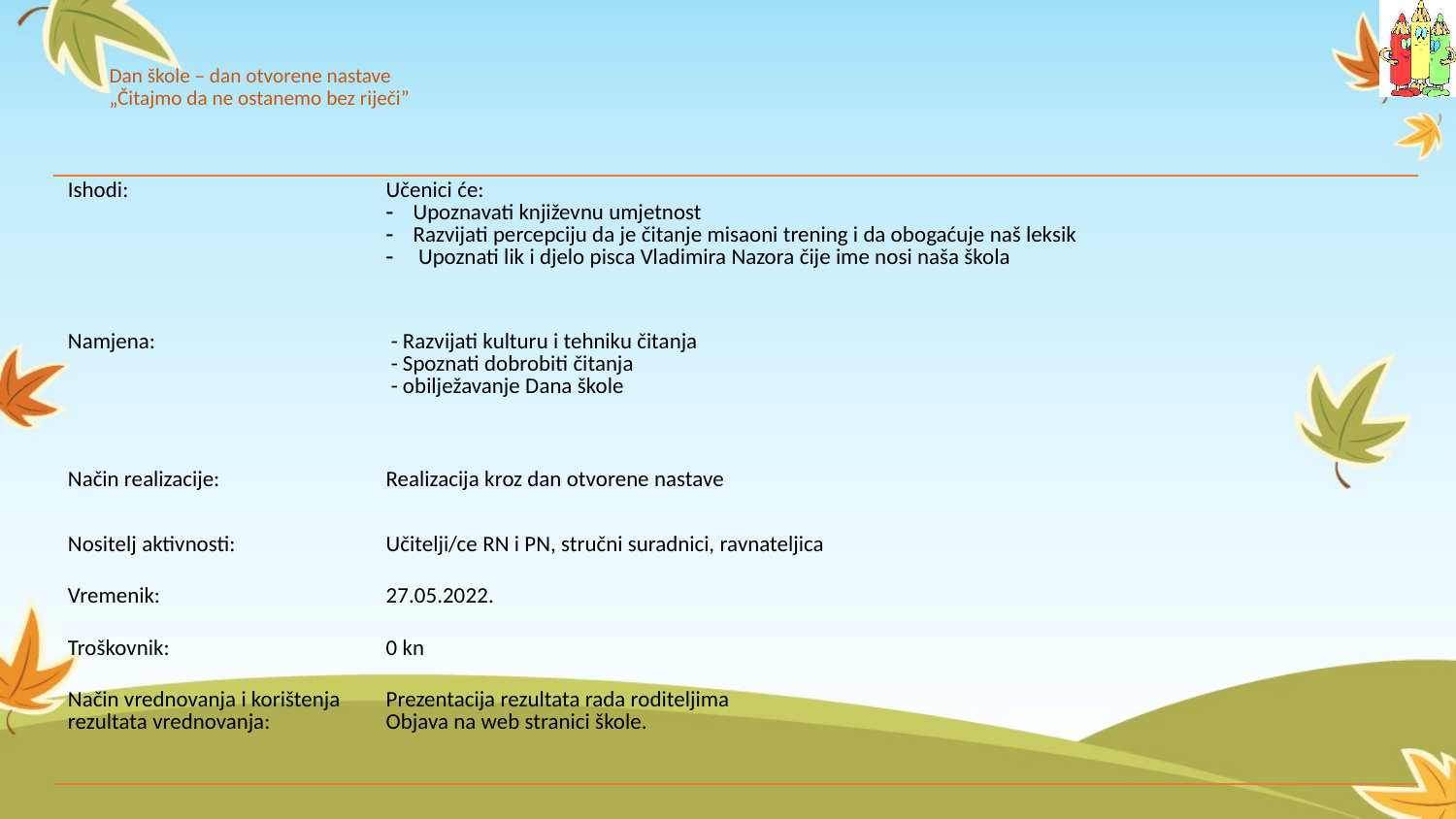

# Dan škole – dan otvorene nastave „Čitajmo da ne ostanemo bez riječi”
| Ishodi: | Učenici će: Upoznavati književnu umjetnost Razvijati percepciju da je čitanje misaoni trening i da obogaćuje naš leksik Upoznati lik i djelo pisca Vladimira Nazora čije ime nosi naša škola |
| --- | --- |
| Namjena: | - Razvijati kulturu i tehniku čitanja - Spoznati dobrobiti čitanja - obilježavanje Dana škole |
| Način realizacije: | Realizacija kroz dan otvorene nastave |
| Nositelj aktivnosti: | Učitelji/ce RN i PN, stručni suradnici, ravnateljica |
| Vremenik: | 27.05.2022. |
| Troškovnik: | 0 kn |
| Način vrednovanja i korištenja rezultata vrednovanja: | Prezentacija rezultata rada roditeljima Objava na web stranici škole. |